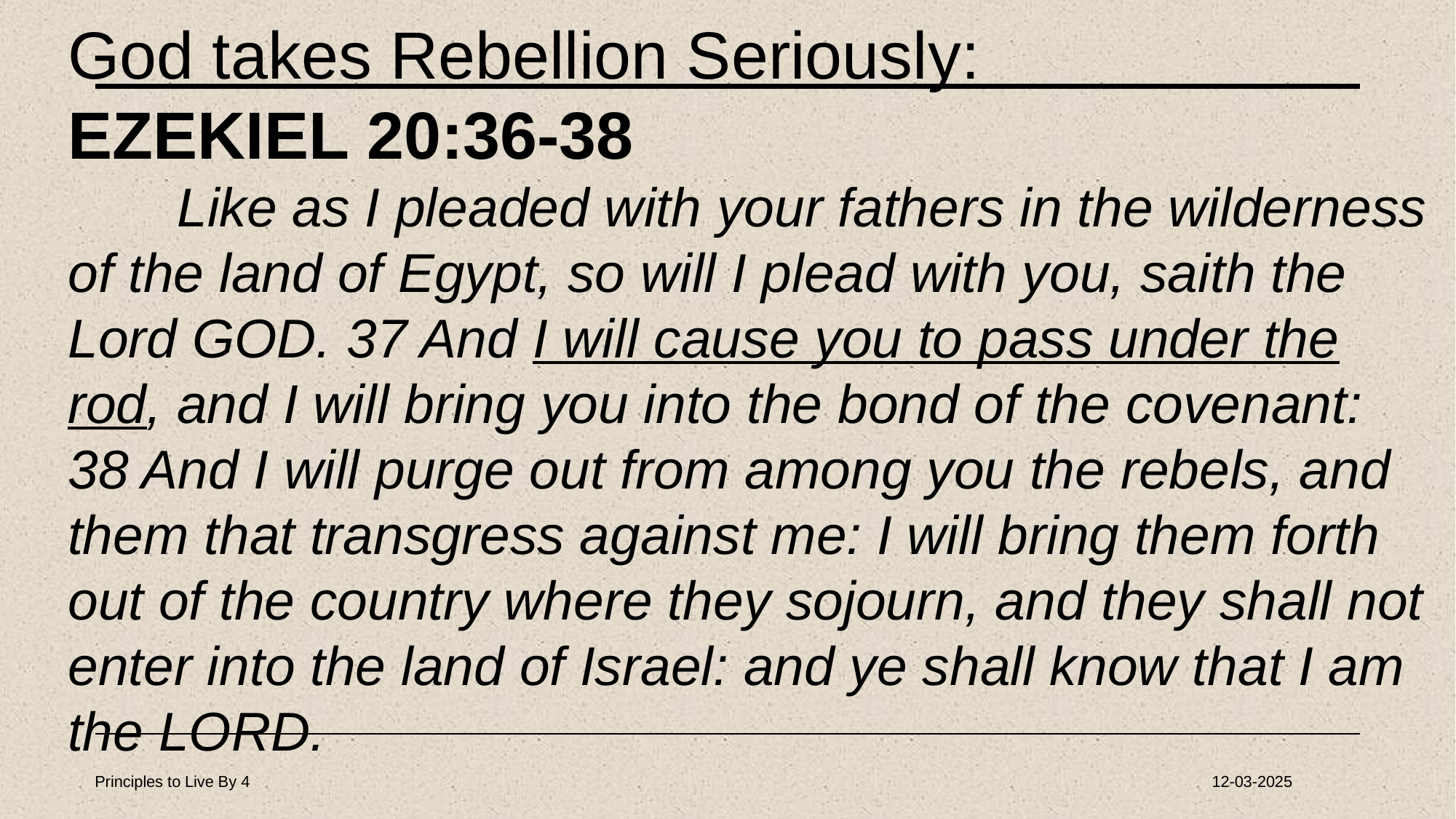

God takes Rebellion Seriously:
EZEKIEL 20:36-38
	Like as I pleaded with your fathers in the wilderness of the land of Egypt, so will I plead with you, saith the Lord GOD. 37 And I will cause you to pass under the rod, and I will bring you into the bond of the covenant: 38 And I will purge out from among you the rebels, and them that transgress against me: I will bring them forth out of the country where they sojourn, and they shall not enter into the land of Israel: and ye shall know that I am the LORD.
Principles to Live By 4
12-03-2025